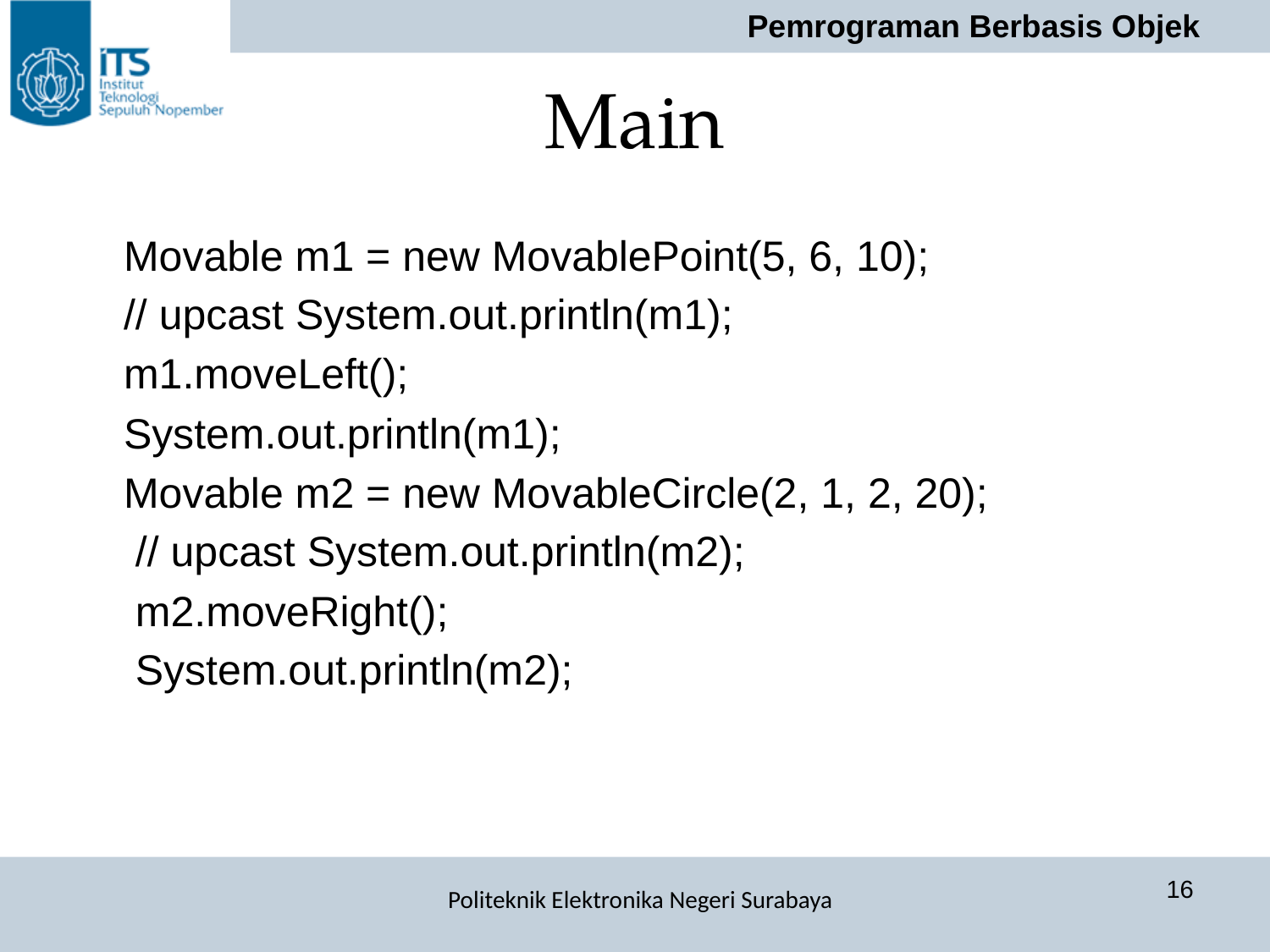

# Main
    Movable m1 = new MovablePoint(5, 6, 10);
    // upcast System.out.println(m1);
    m1.moveLeft();
    System.out.println(m1);
    Movable m2 = new MovableCircle(2, 1, 2, 20);
     // upcast System.out.println(m2);
     m2.moveRight();
     System.out.println(m2);
16